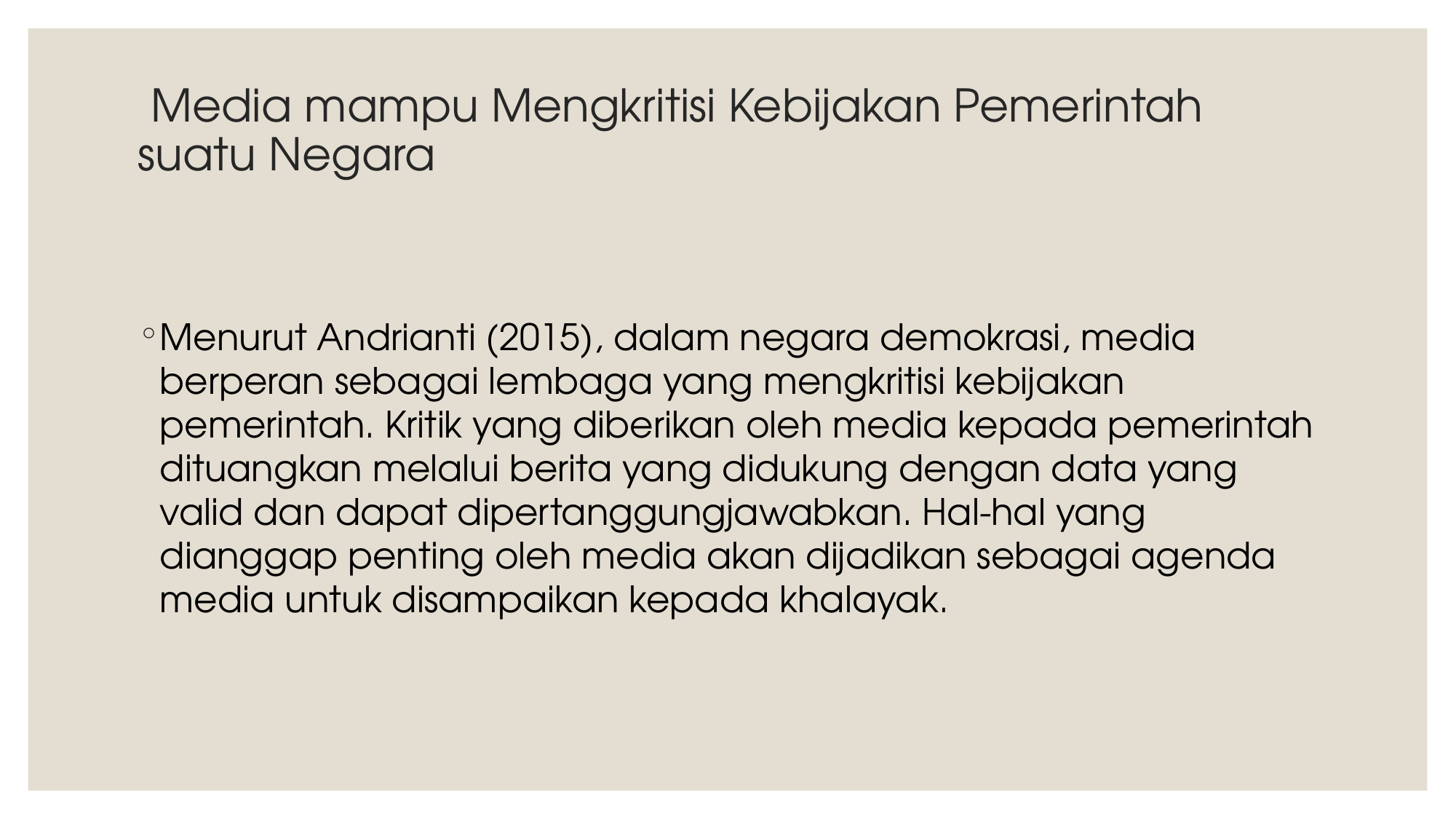

# Media mampu Mengkritisi Kebijakan Pemerintah suatu Negara

Menurut Andrianti (2015), dalam negara demokrasi, media berperan sebagai lembaga yang mengkritisi kebijakan pemerintah. Kritik yang diberikan oleh media kepada pemerintah dituangkan melalui berita yang didukung dengan data yang valid dan dapat dipertanggungjawabkan. Hal-hal yang dianggap penting oleh media akan dijadikan sebagai agenda media untuk disampaikan kepada khalayak.